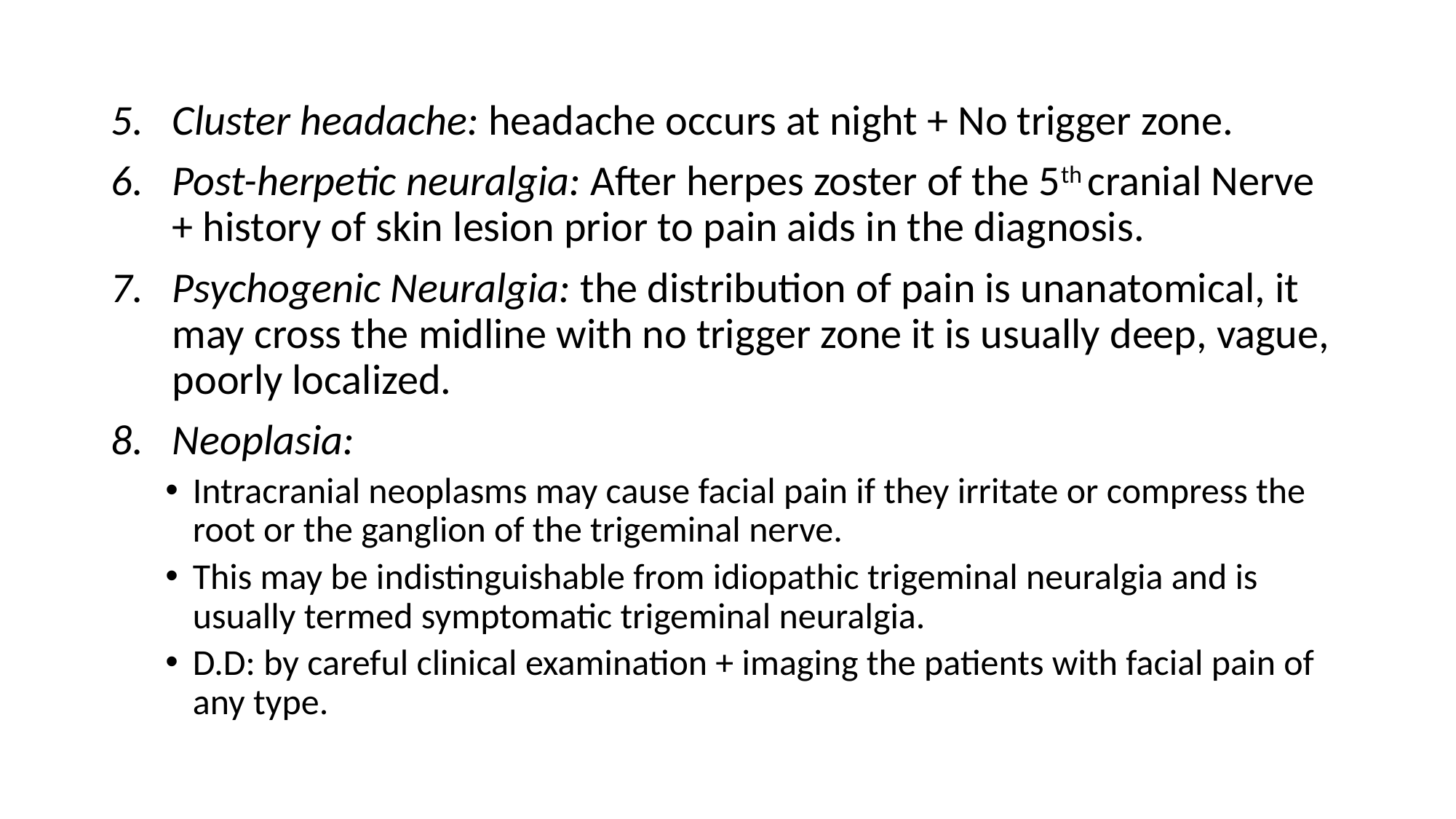

Cluster headache: headache occurs at night + No trigger zone.
Post-herpetic neuralgia: After herpes zoster of the 5th cranial Nerve + history of skin lesion prior to pain aids in the diagnosis.
Psychogenic Neuralgia: the distribution of pain is unanatomical, it may cross the midline with no trigger zone it is usually deep, vague, poorly localized.
Neoplasia:
Intracranial neoplasms may cause facial pain if they irritate or compress the root or the ganglion of the trigeminal nerve.
This may be indistinguishable from idiopathic trigeminal neuralgia and is usually termed symptomatic trigeminal neuralgia.
D.D: by careful clinical examination + imaging the patients with facial pain of any type.